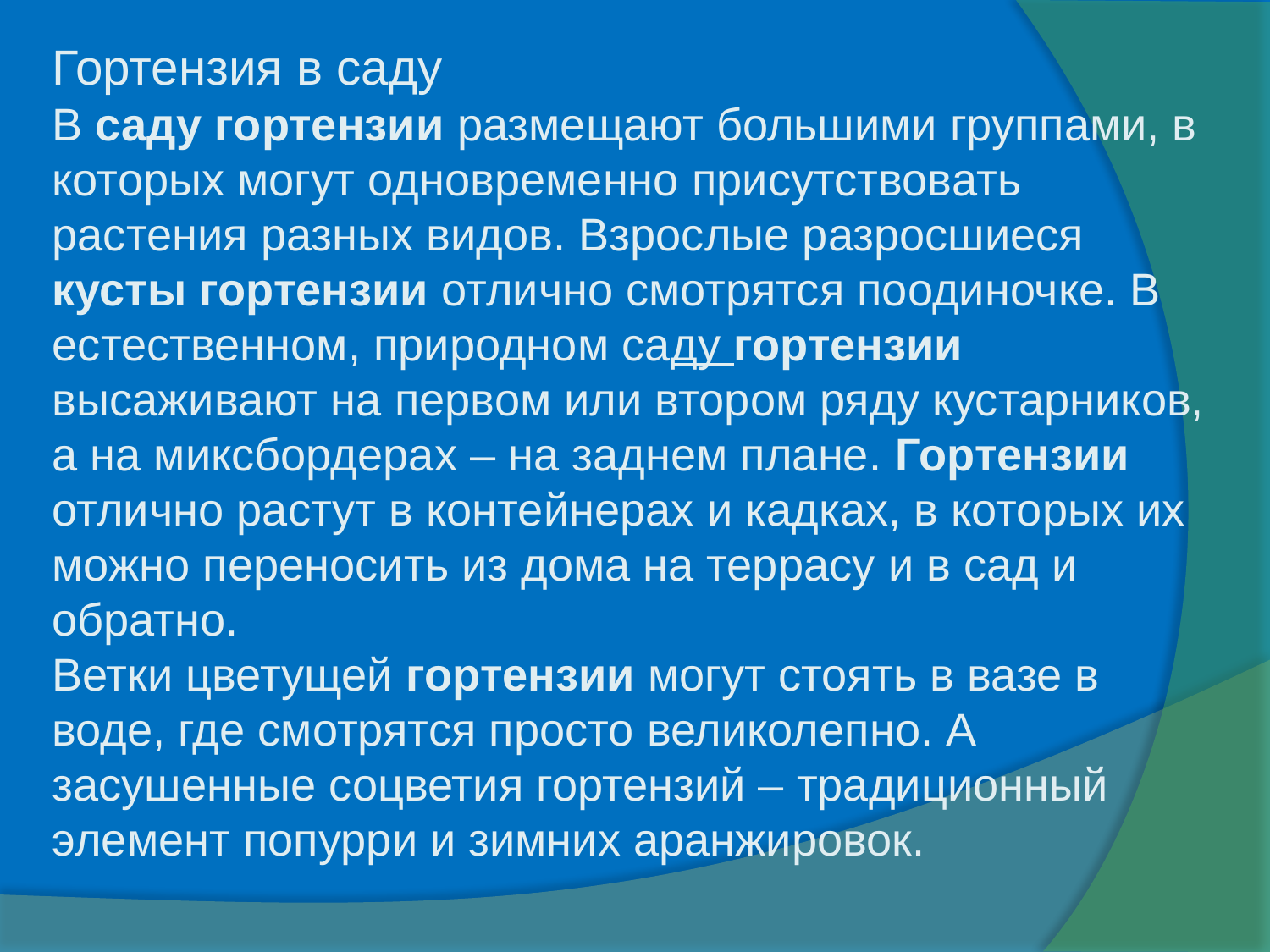

Гортензия в саду
В саду гортензии размещают большими группами, в которых могут одновременно присутствовать растения разных видов. Взрослые разросшиеся кусты гортензии отлично смотрятся поодиночке. В естественном, природном саду гортензии высаживают на первом или втором ряду кустарников, а на миксбордерах – на заднем плане. Гортензии отлично растут в контейнерах и кадках, в которых их можно переносить из дома на террасу и в сад и обратно.
Ветки цветущей гортензии могут стоять в вазе в воде, где смотрятся просто великолепно. А засушенные соцветия гортензий – традиционный элемент попурри и зимних аранжировок.